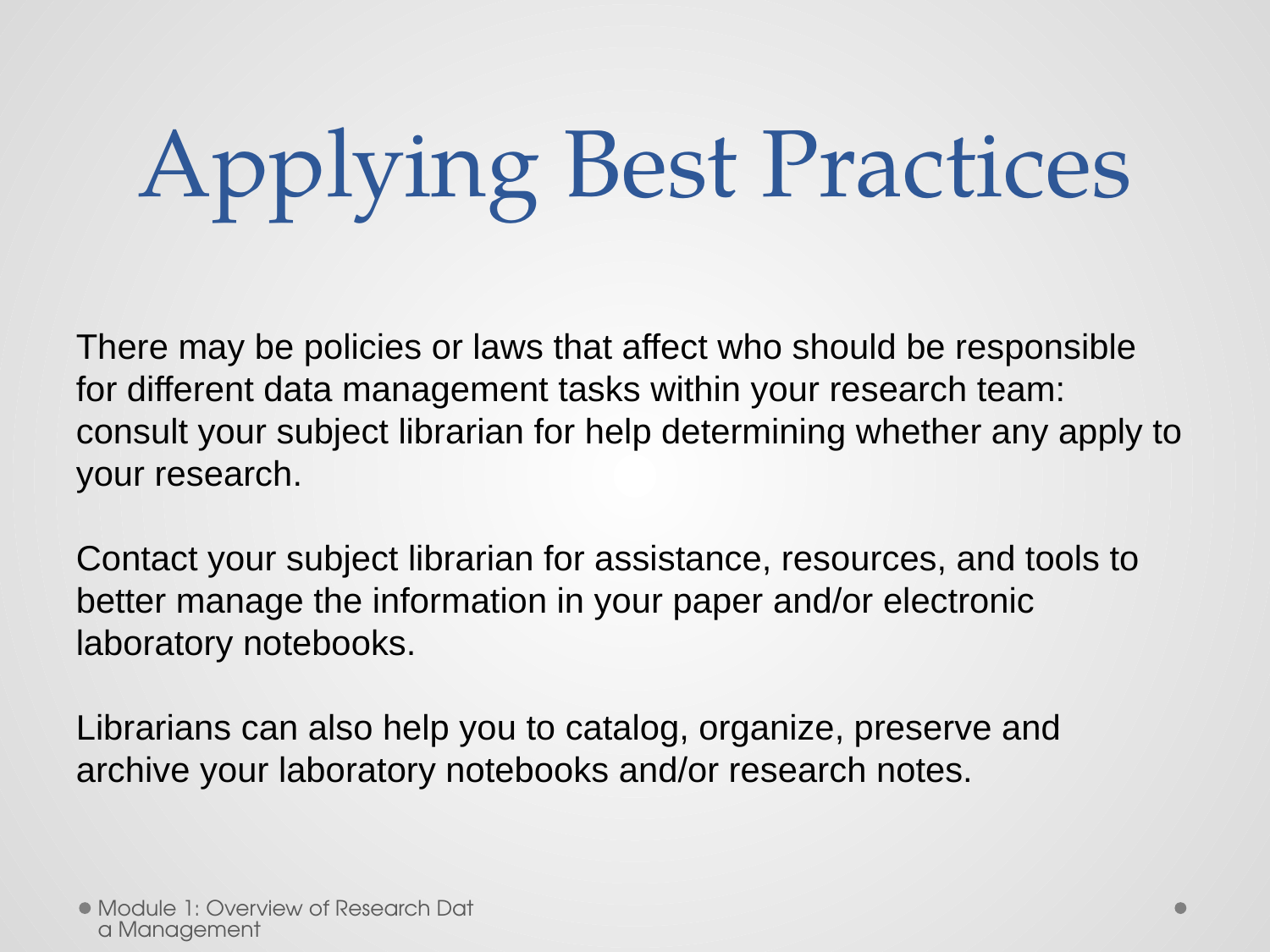

# Applying Best Practices
There may be policies or laws that affect who should be responsible for different data management tasks within your research team: consult your subject librarian for help determining whether any apply to your research.

Contact your subject librarian for assistance, resources, and tools to better manage the information in your paper and/or electronic laboratory notebooks.

Librarians can also help you to catalog, organize, preserve and archive your laboratory notebooks and/or research notes.

Module 1: Overview of Research Data Management